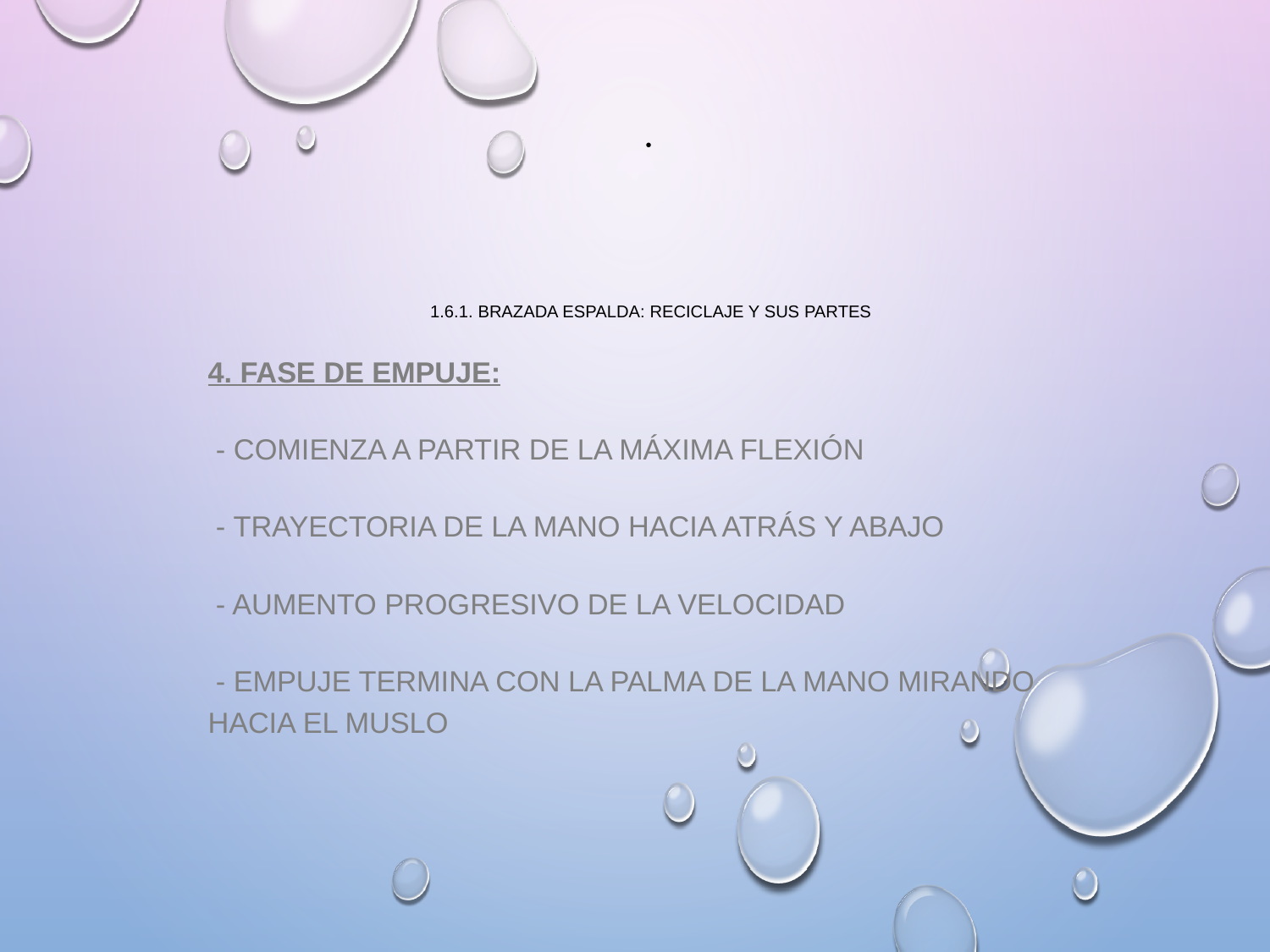

# • 1.6.1. Brazada espalda: Reciclaje y sus partes
4. Fase de empuje:
 - Comienza a partir de la máxima flexión
 - Trayectoria de la mano hacia atrás y abajo
 - Aumento progresivo de la velocidad
 - Empuje termina con la palma de la mano mirando hacia el muslo